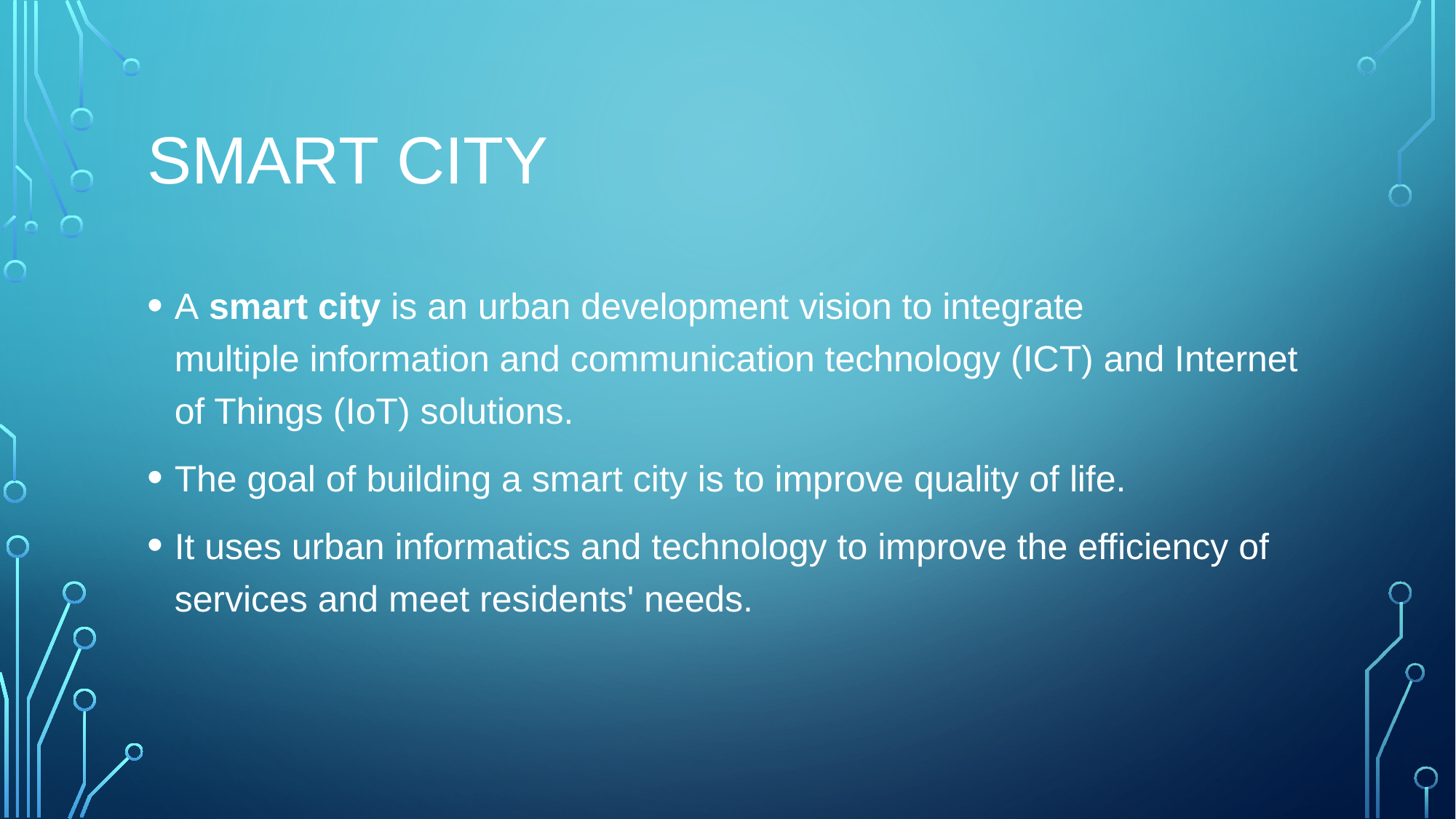

# SMART City
A smart city is an urban development vision to integrate multiple information and communication technology (ICT) and Internet of Things (IoT) solutions.
The goal of building a smart city is to improve quality of life.
It uses urban informatics and technology to improve the efficiency of services and meet residents' needs.